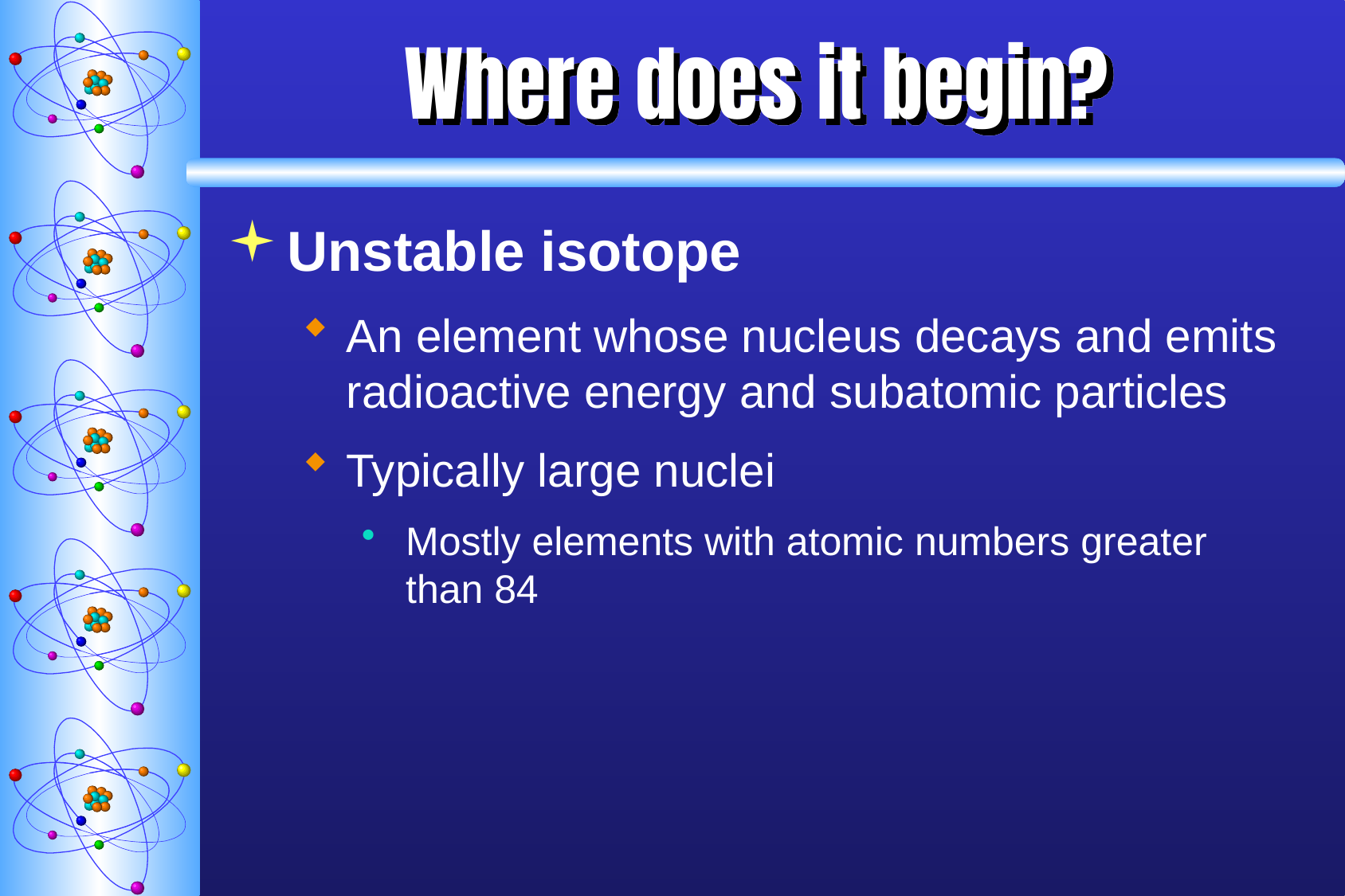

# Where does it begin?
Unstable isotope
An element whose nucleus decays and emits radioactive energy and subatomic particles
Typically large nuclei
Mostly elements with atomic numbers greater than 84